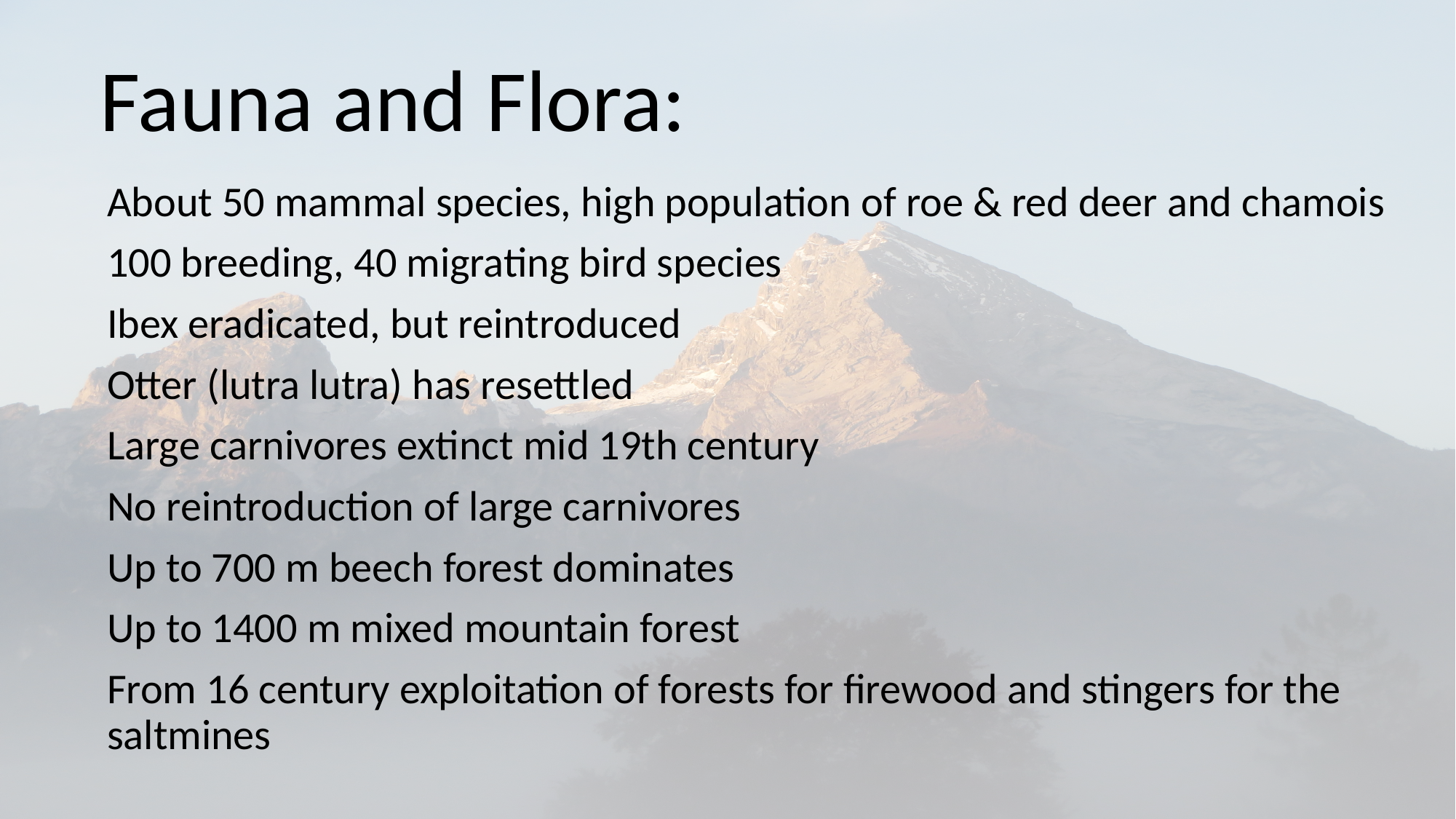

# Fauna and Flora:
About 50 mammal species, high population of roe & red deer and chamois
100 breeding, 40 migrating bird species
Ibex eradicated, but reintroduced
Otter (lutra lutra) has resettled
Large carnivores extinct mid 19th century
No reintroduction of large carnivores
Up to 700 m beech forest dominates
Up to 1400 m mixed mountain forest
From 16 century exploitation of forests for firewood and stingers for the saltmines